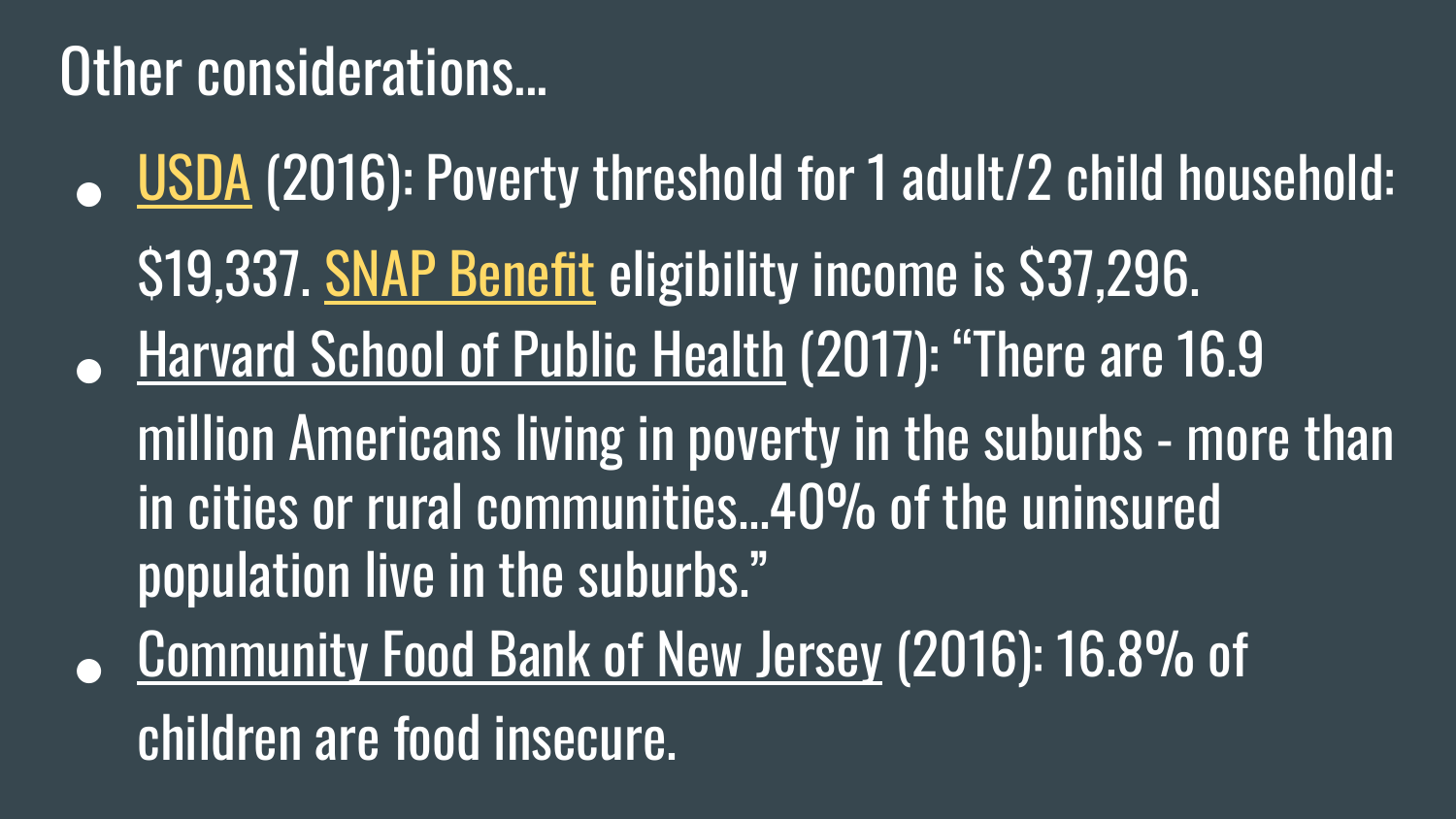

# Other considerations...
USDA (2016): Poverty threshold for 1 adult/2 child household: $19,337. SNAP Benefit eligibility income is $37,296.
Harvard School of Public Health (2017): “There are 16.9 million Americans living in poverty in the suburbs - more than in cities or rural communities...40% of the uninsured population live in the suburbs.”
Community Food Bank of New Jersey (2016): 16.8% of children are food insecure.